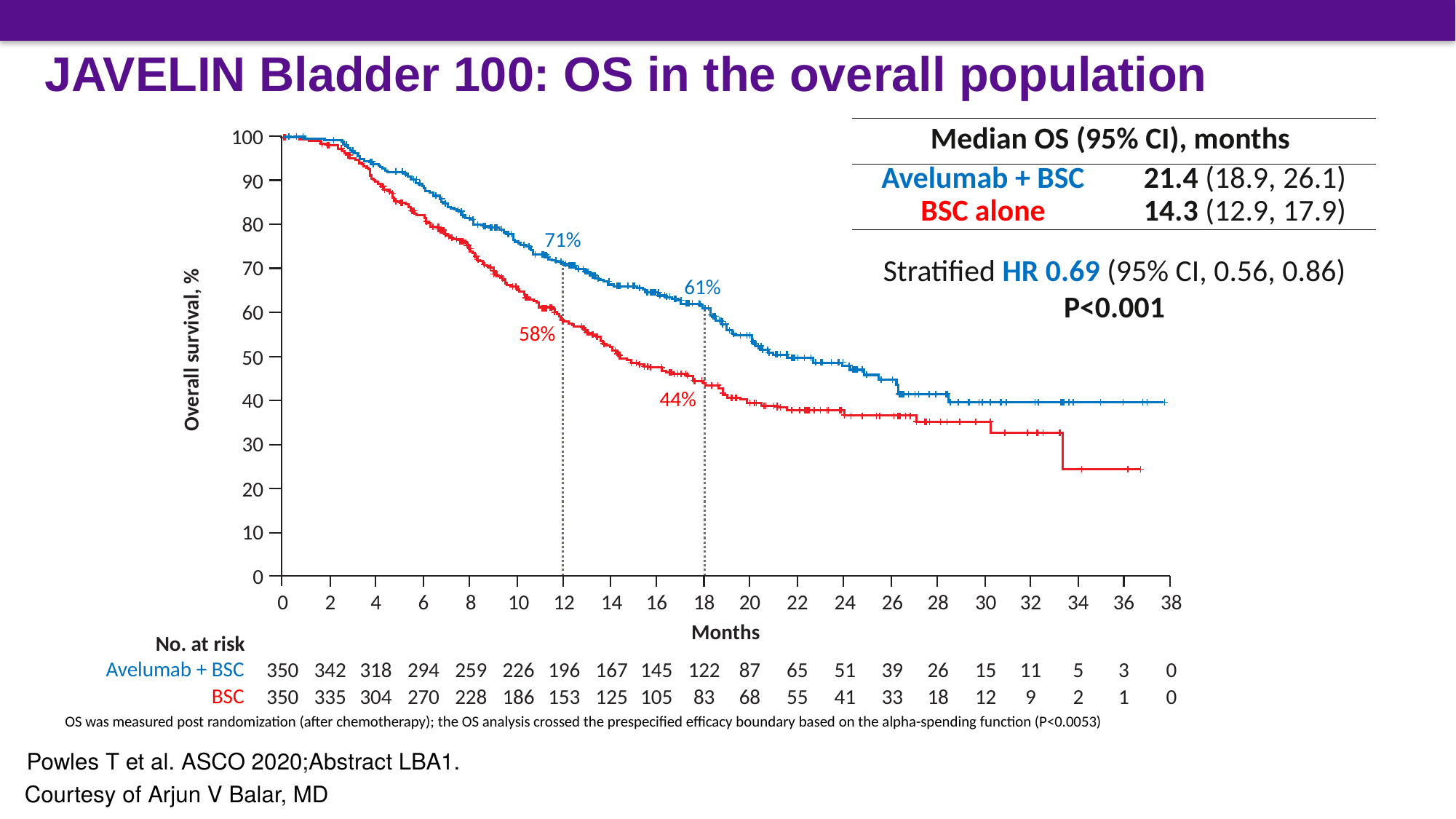

# JAVELIN Bladder 100: OS in the overall population
| Median OS (95% CI), months |  |
| --- | --- |
| Avelumab + BSC | 21.4 (18.9, 26.1) |
| BSC alone | 14.3 (12.9, 17.9) |
100

90

80

70

60

50

40

30

20

10

0

0
2
4
6
8
10
12
14
16
18
20
22
24
26
28
30
32
34
36
38
Months
No. at risk
Avelumab + BSC
BSC
350
342
318
294
259
226
196
167
145
122
87
65
51
39
26
15
11
5
3
0
350
335
304
270
228
186
153
125
105
83
68
55
41
33
18
12
9
2
1
0
71%
61%
58%
44%
Overall survival, %
Stratified HR 0.69 (95% CI, 0.56, 0.86)
P<0.001
OS was measured post randomization (after chemotherapy); the OS analysis crossed the prespecified efficacy boundary based on the alpha-spending function (P<0.0053)
Powles T et al. ASCO 2020;Abstract LBA1.
Courtesy of Arjun V Balar, MD